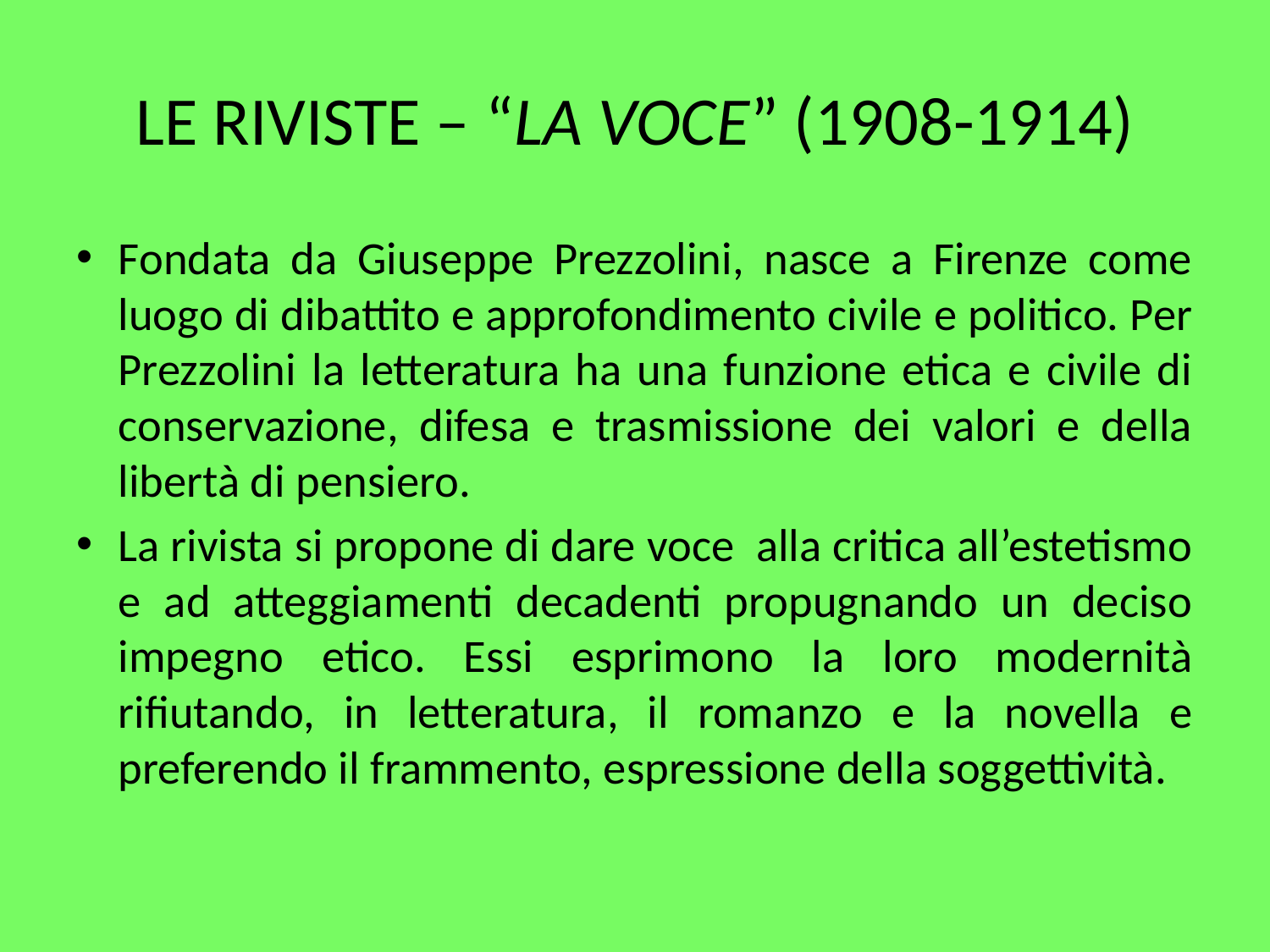

# LE RIVISTE – “LA VOCE” (1908-1914)
Fondata da Giuseppe Prezzolini, nasce a Firenze come luogo di dibattito e approfondimento civile e politico. Per Prezzolini la letteratura ha una funzione etica e civile di conservazione, difesa e trasmissione dei valori e della libertà di pensiero.
La rivista si propone di dare voce  alla critica all’estetismo e ad atteggiamenti decadenti propugnando un deciso impegno etico. Essi esprimono la loro modernità rifiutando, in letteratura, il romanzo e la novella e preferendo il frammento, espressione della soggettività.